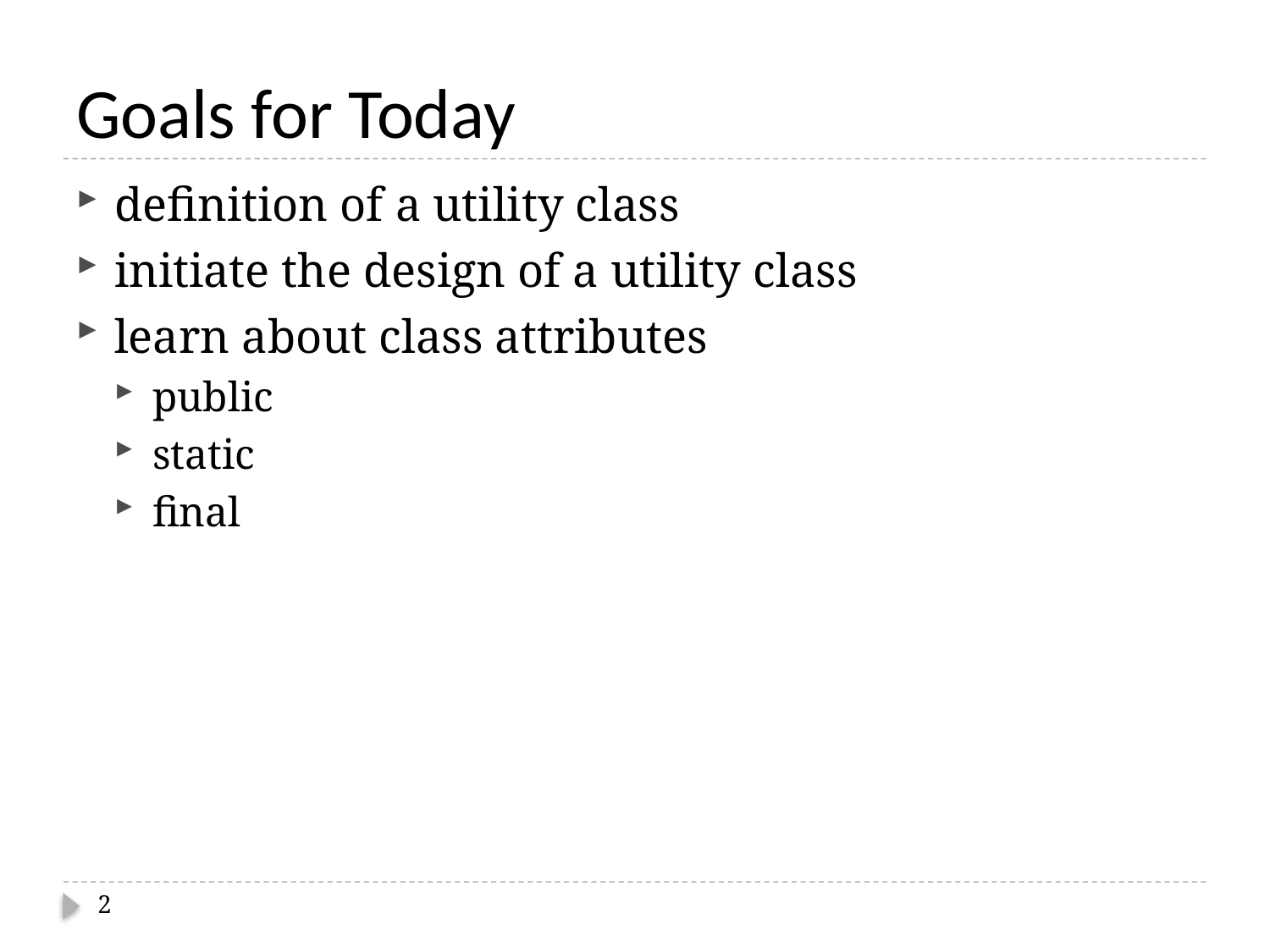

# Goals for Today
definition of a utility class
initiate the design of a utility class
learn about class attributes
public
static
final

2